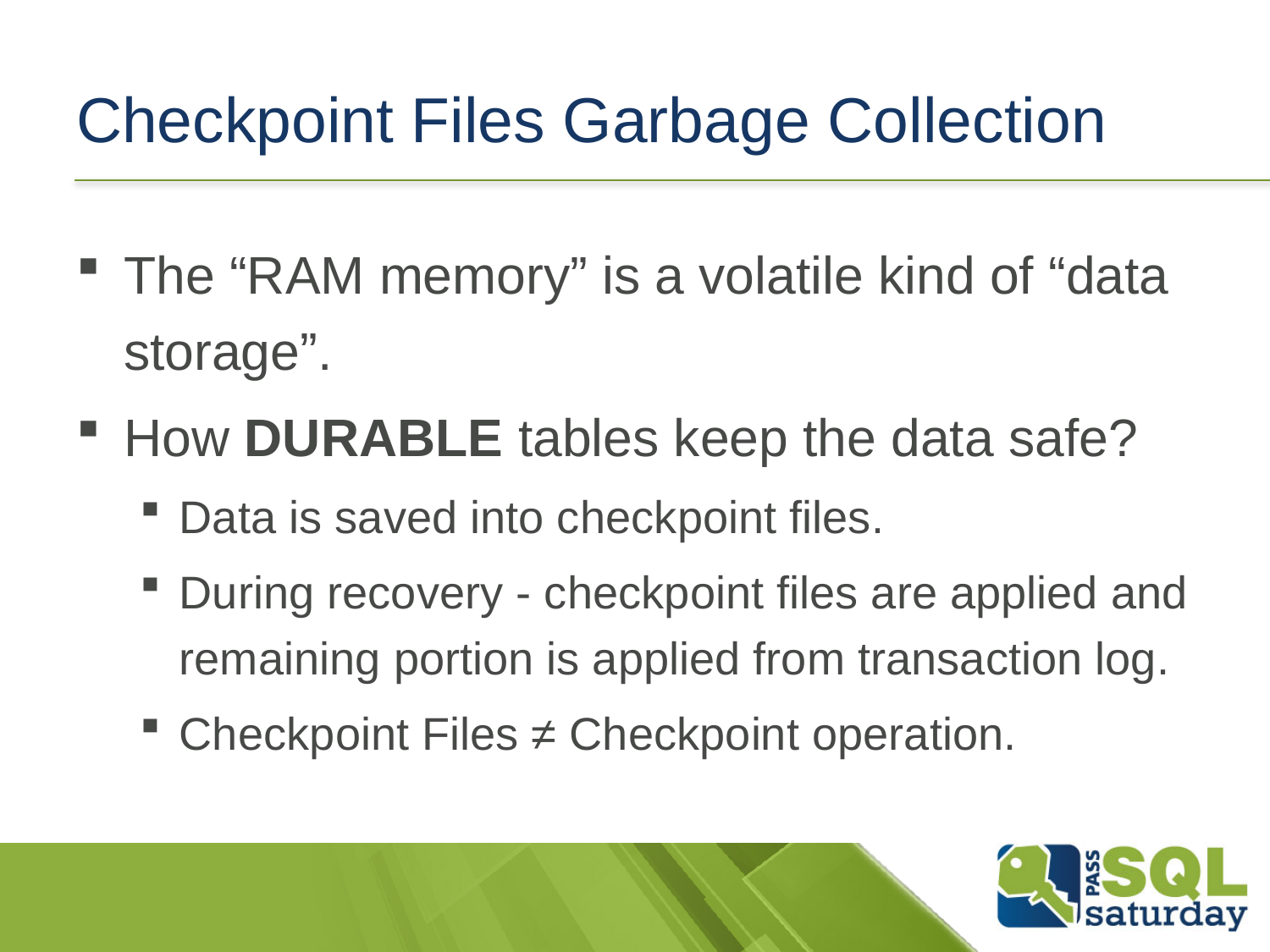

# Checkpoint Files Garbage Collection
The “RAM memory” is a volatile kind of “data storage”.
How DURABLE tables keep the data safe?
Data is saved into checkpoint files.
During recovery - checkpoint files are applied and remaining portion is applied from transaction log.
Checkpoint Files ≠ Checkpoint operation.